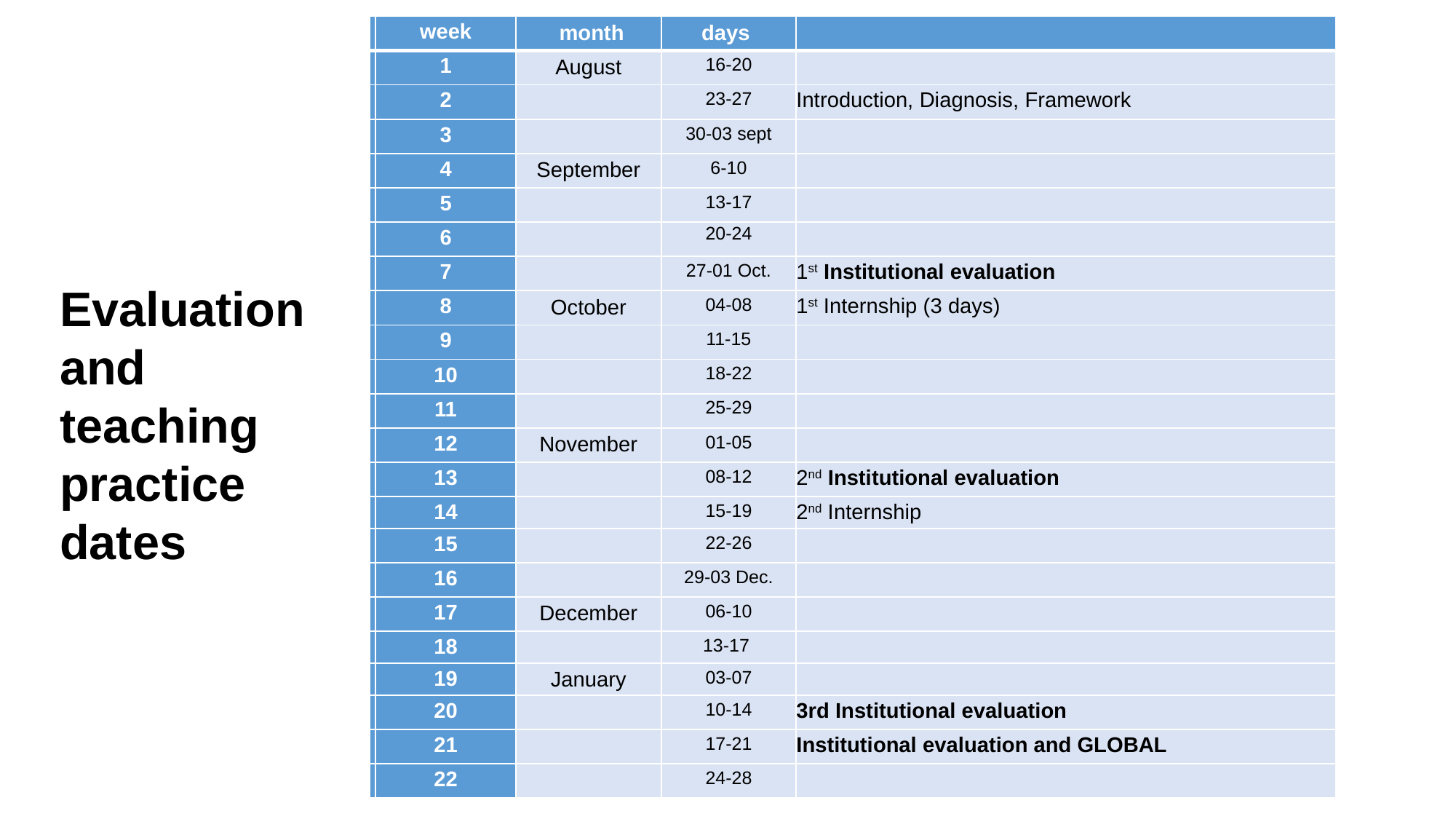

|  | week | month | days |  |
| --- | --- | --- | --- | --- |
|  | 1 | August | 16-20 |  |
|  | 2 |  | 23-27 | Introduction, Diagnosis, Framework |
|  | 3 |  | 30-03 sept |  |
|  | 4 | September | 6-10 |  |
|  | 5 |  | 13-17 |  |
|  | 6 |  | 20-24 |  |
|  | 7 |  | 27-01 Oct. | 1st Institutional evaluation |
|  | 8 | October | 04-08 | 1st Internship (3 days) |
|  | 9 |  | 11-15 |  |
|  | 10 |  | 18-22 |  |
|  | 11 |  | 25-29 |  |
|  | 12 | November | 01-05 |  |
|  | 13 |  | 08-12 | 2nd Institutional evaluation |
|  | 14 |  | 15-19 | 2nd Internship |
|  | 15 |  | 22-26 |  |
|  | 16 |  | 29-03 Dec. |  |
|  | 17 | December | 06-10 |  |
|  | 18 |  | 13-17 |  |
|  | 19 | January | 03-07 |  |
|  | 20 |  | 10-14 | 3rd Institutional evaluation |
|  | 21 |  | 17-21 | Institutional evaluation and GLOBAL |
|  | 22 |  | 24-28 |  |
Evaluation and teaching practice dates